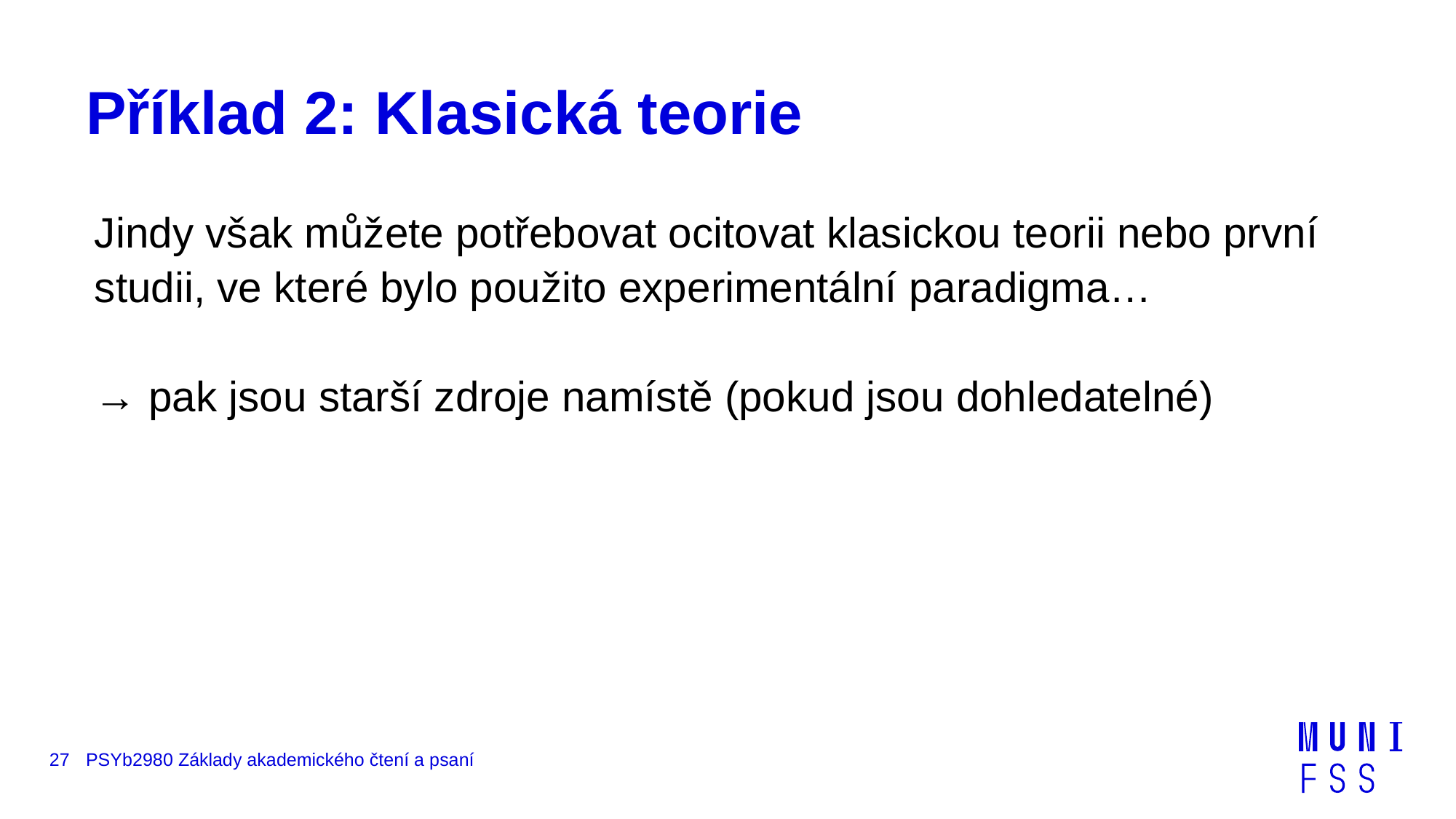

# Příklad 2: Klasická teorie
Jindy však můžete potřebovat ocitovat klasickou teorii nebo první studii, ve které bylo použito experimentální paradigma…

→ pak jsou starší zdroje namístě (pokud jsou dohledatelné)
27
PSYb2980 Základy akademického čtení a psaní